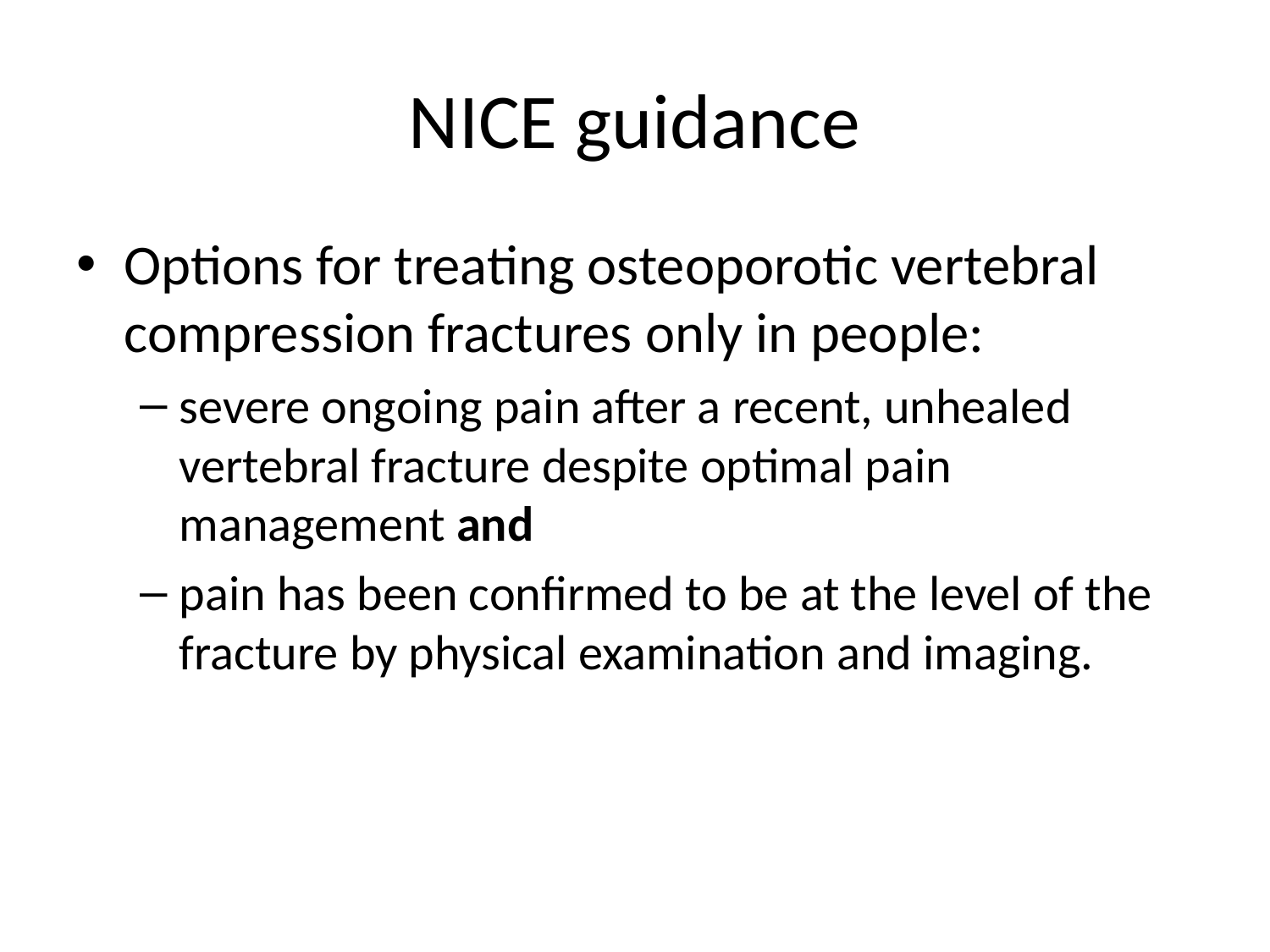

# NICE guidance
Options for treating osteoporotic vertebral compression fractures only in people:
severe ongoing pain after a recent, unhealed vertebral fracture despite optimal pain management and
pain has been confirmed to be at the level of the fracture by physical examination and imaging.